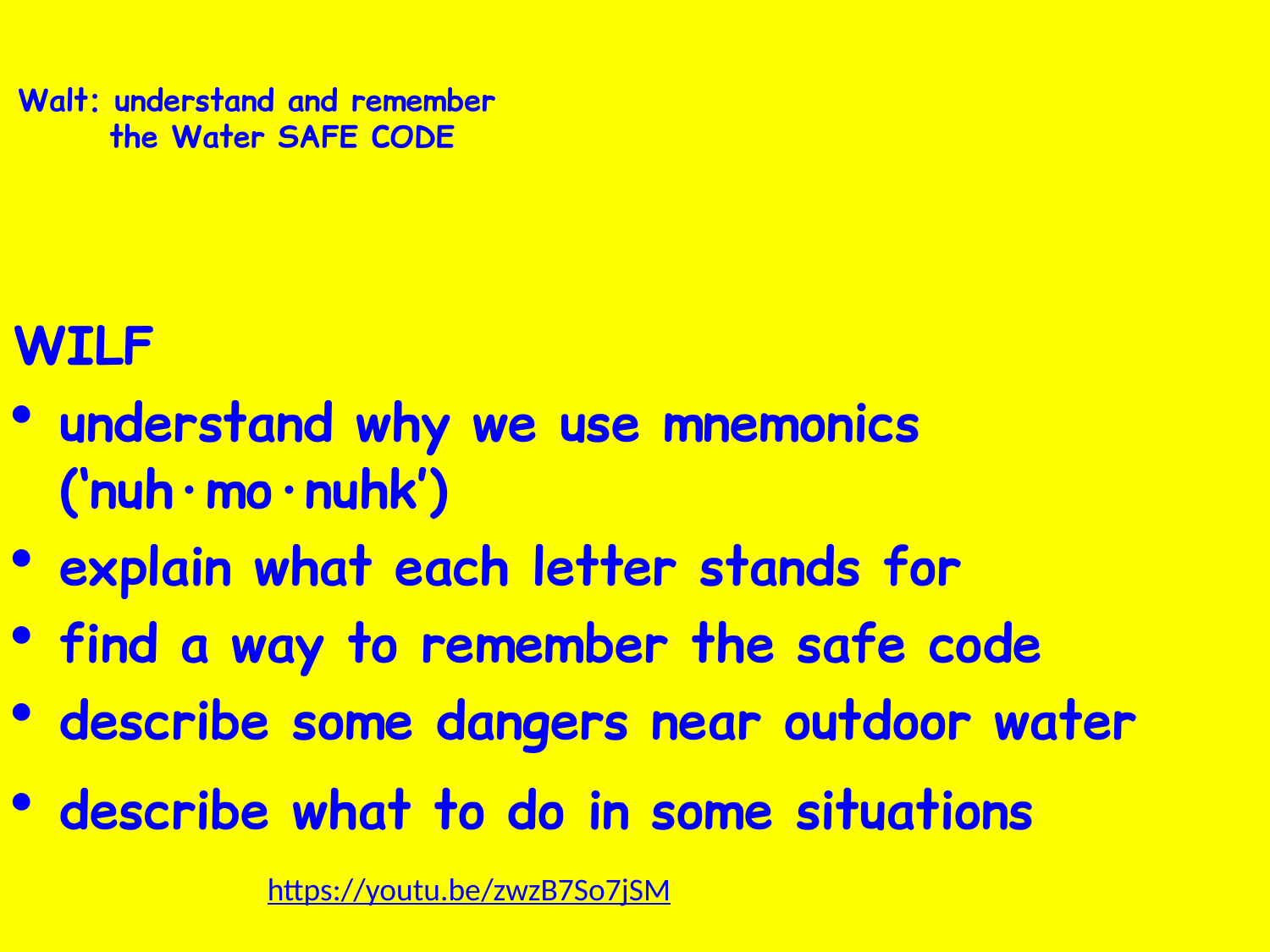

# Walt: understand and remember the Water SAFE CODE
WILF
understand why we use mnemonics  (‘nuh·mo·nuhk’)
explain what each letter stands for
find a way to remember the safe code
describe some dangers near outdoor water
describe what to do in some situations

https://youtu.be/zwzB7So7jSM